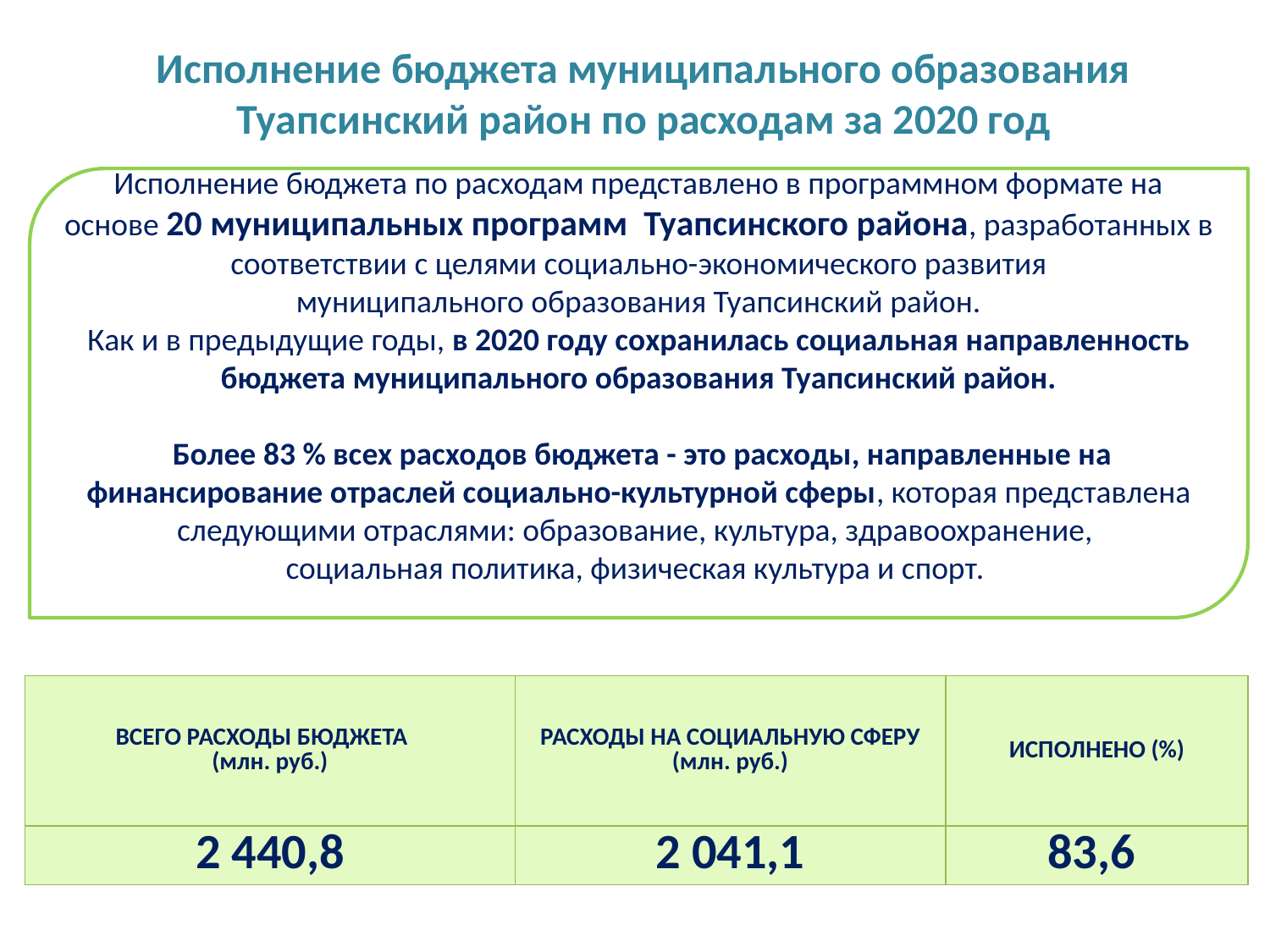

# Исполнение бюджета муниципального образования Туапсинский район по расходам за 2020 год
Исполнение бюджета по расходам представлено в программном формате на основе 20 муниципальных программ  Туапсинского района, разработанных в соответствии с целями социально-экономического развития
 муниципального образования Туапсинский район.
Как и в предыдущие годы, в 2020 году сохранилась социальная направленность бюджета муниципального образования Туапсинский район.

 Более 83 % всех расходов бюджета - это расходы, направленные на финансирование отраслей социально-культурной сферы, которая представлена следующими отраслями: образование, культура, здравоохранение,
социальная политика, физическая культура и спорт.

тыс. рублей
| ВСЕГО РАСХОДЫ БЮДЖЕТА (млн. руб.) | РАСХОДЫ НА СОЦИАЛЬНУЮ СФЕРУ (млн. руб.) | ИСПОЛНЕНО (%) |
| --- | --- | --- |
| 2 440,8 | 2 041,1 | 83,6 |